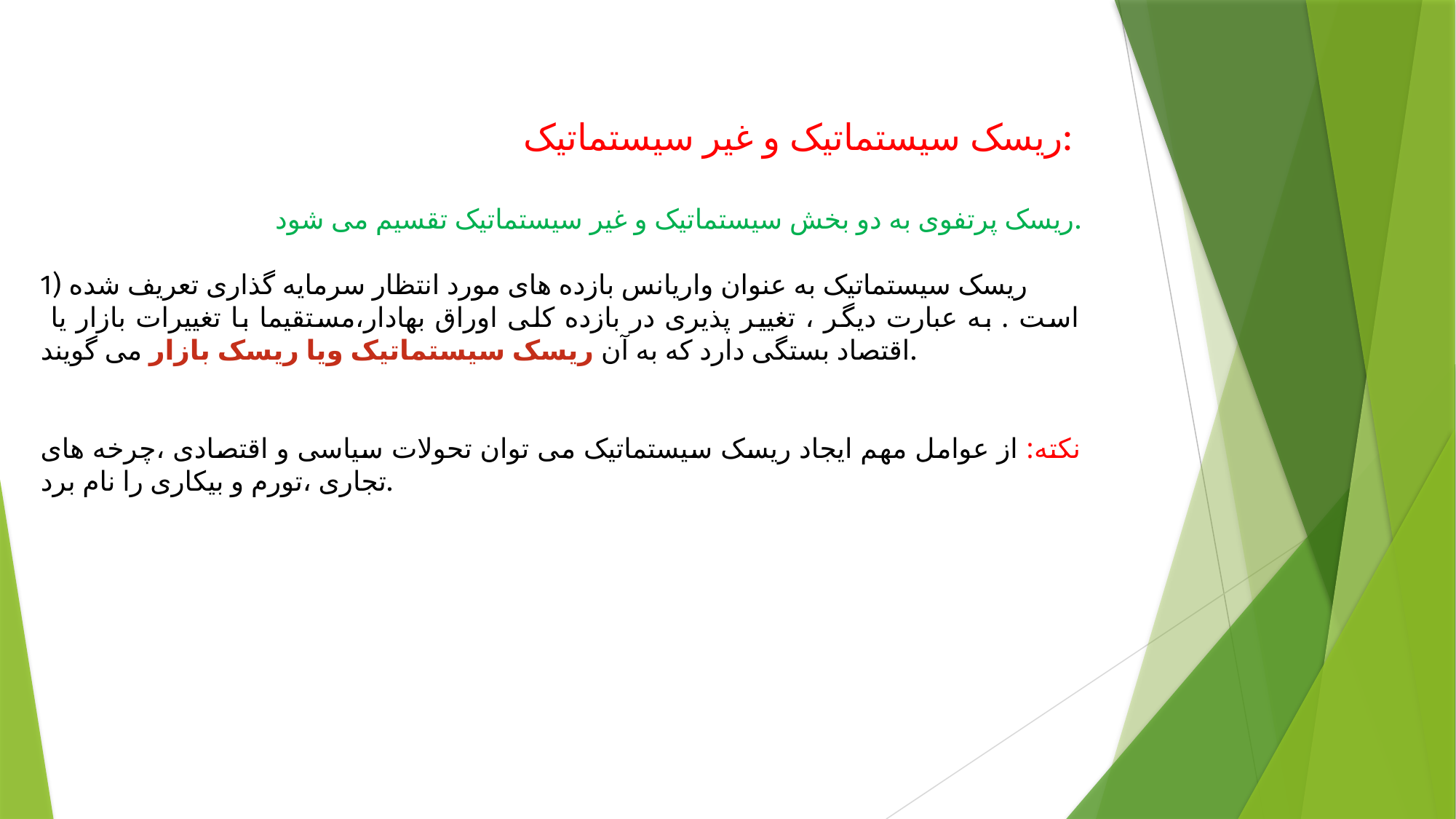

ریسک سیستماتیک و غیر سیستماتیک:

ریسک پرتفوی به دو بخش سیستماتیک و غیر سیستماتیک تقسیم می شود.

1) ریسک سیستماتیک به عنوان واریانس بازده های مورد انتظار سرمایه گذاری تعریف شده
 است . به عبارت دیگر ، تغییر پذیری در بازده کلی اوراق بهادار،مستقیما با تغییرات بازار یا اقتصاد بستگی دارد که به آن ریسک سیستماتیک ویا ریسک بازار می گویند.

نکته: از عوامل مهم ایجاد ریسک سیستماتیک می توان تحولات سیاسی و اقتصادی ،چرخه های تجاری ،تورم و بیکاری را نام برد.